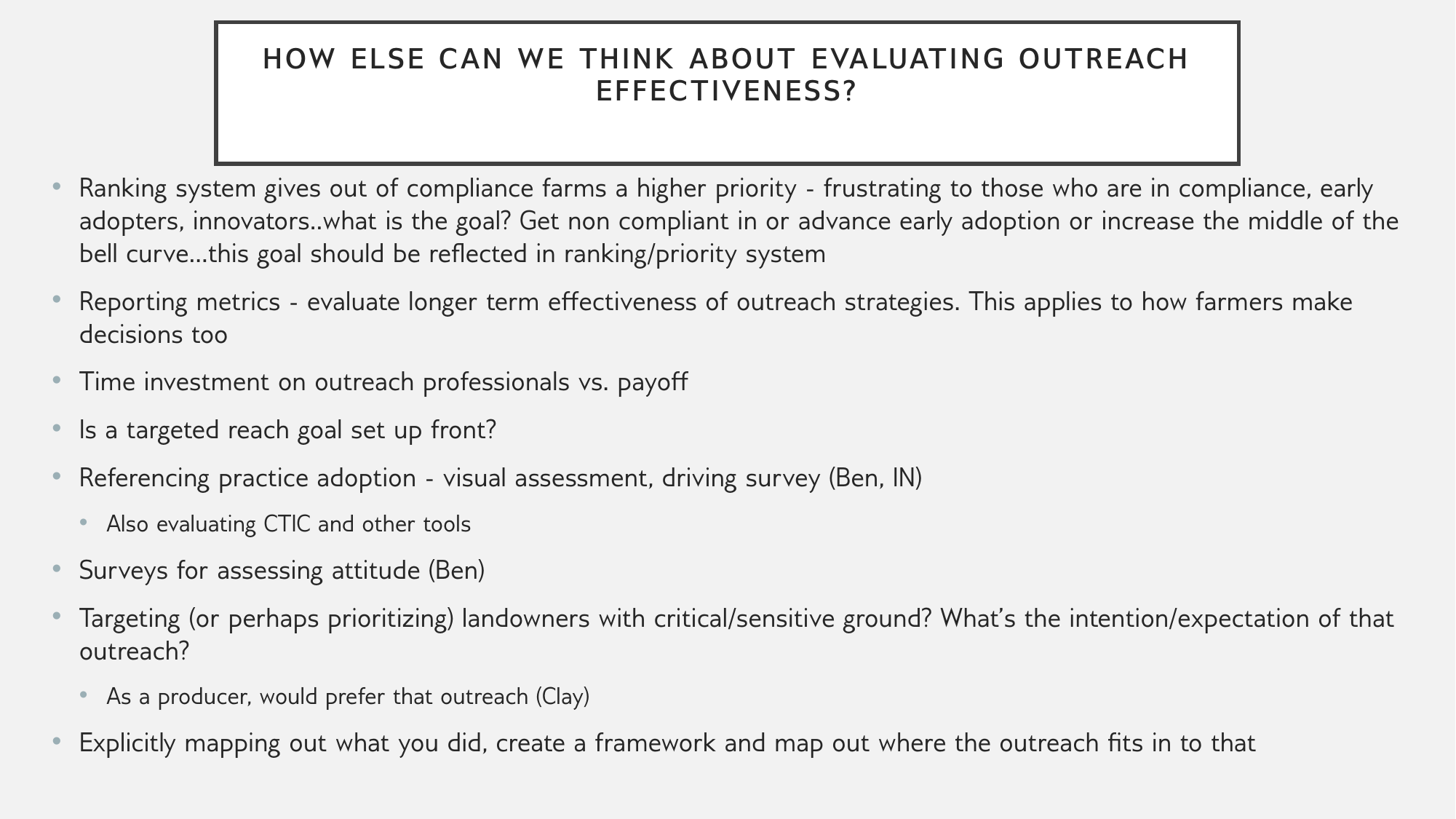

# How else can we think about evaluating outreach effectiveness?
Ranking system gives out of compliance farms a higher priority - frustrating to those who are in compliance, early adopters, innovators..what is the goal? Get non compliant in or advance early adoption or increase the middle of the bell curve...this goal should be reflected in ranking/priority system
Reporting metrics - evaluate longer term effectiveness of outreach strategies. This applies to how farmers make decisions too
Time investment on outreach professionals vs. payoff
Is a targeted reach goal set up front?
Referencing practice adoption - visual assessment, driving survey (Ben, IN)
Also evaluating CTIC and other tools
Surveys for assessing attitude (Ben)
Targeting (or perhaps prioritizing) landowners with critical/sensitive ground? What’s the intention/expectation of that outreach?
As a producer, would prefer that outreach (Clay)
Explicitly mapping out what you did, create a framework and map out where the outreach fits in to that